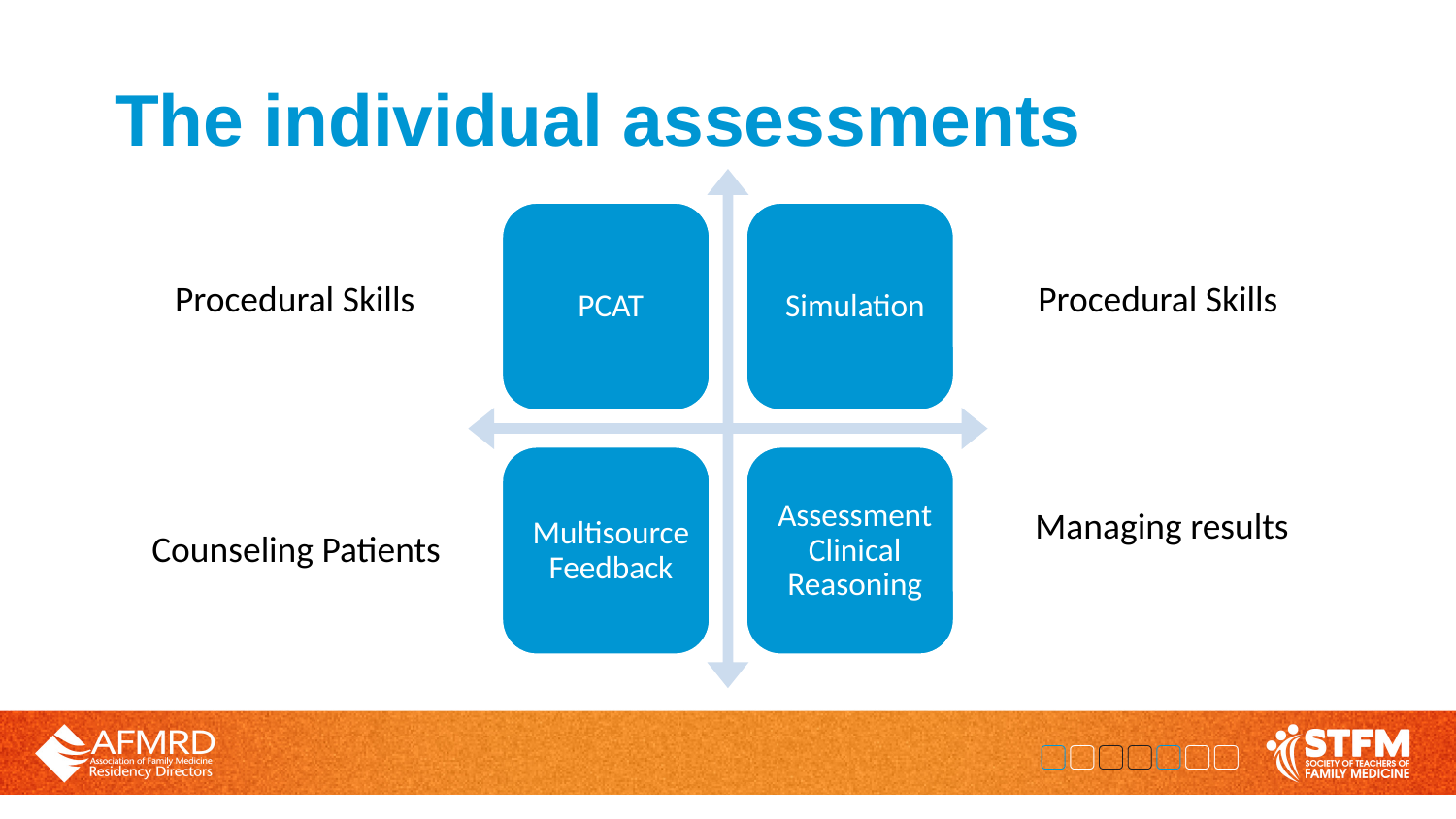

# The individual assessments
PCAT
Simulation
Multisource Feedback
Assessment Clinical Reasoning
Procedural Skills
Procedural Skills
Managing results
Counseling Patients